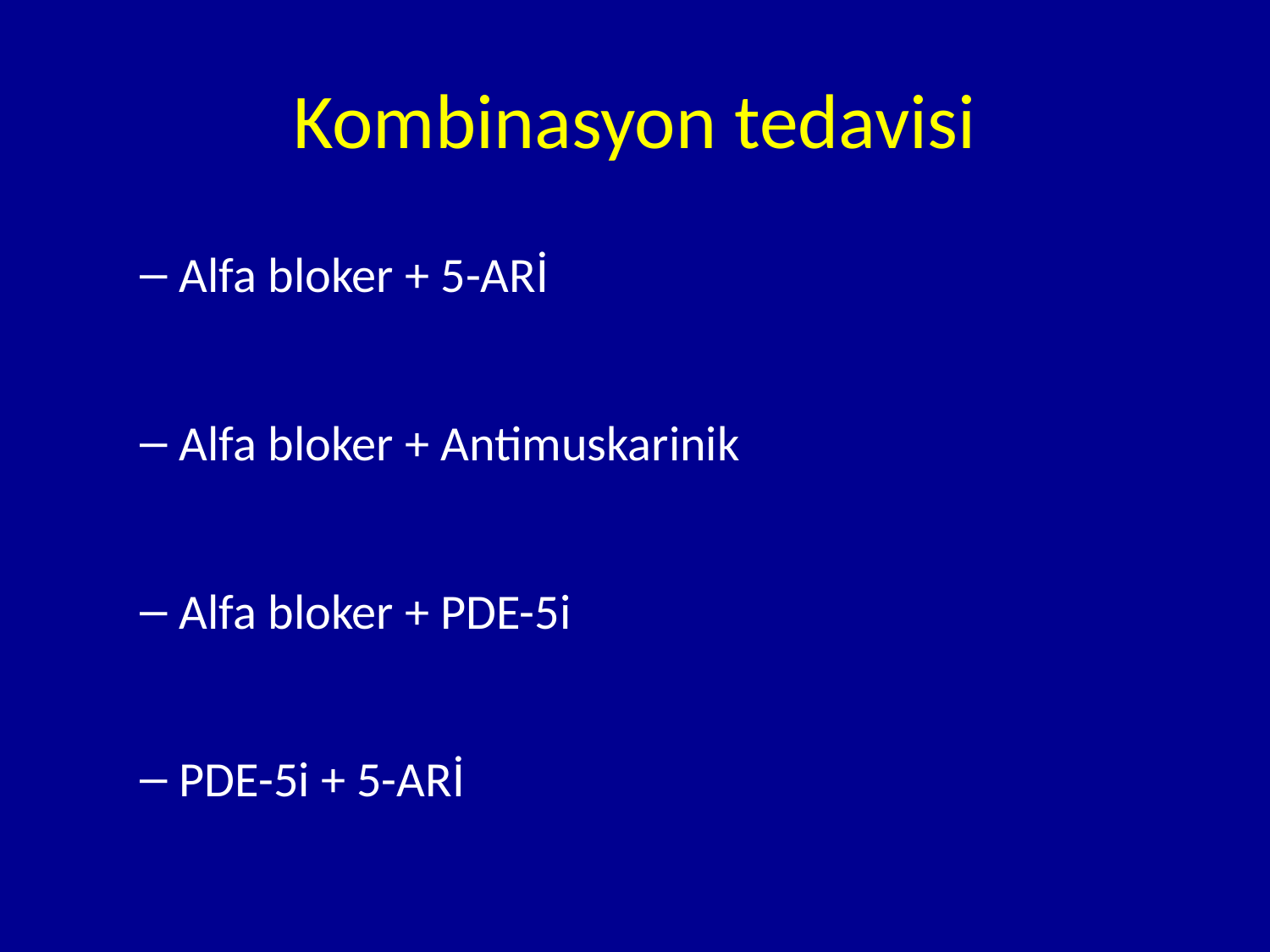

# Kombinasyon tedavisi
Alfa bloker + 5-ARİ

Alfa bloker + Antimuskarinik

Alfa bloker + PDE-5i

PDE-5i + 5-ARİ